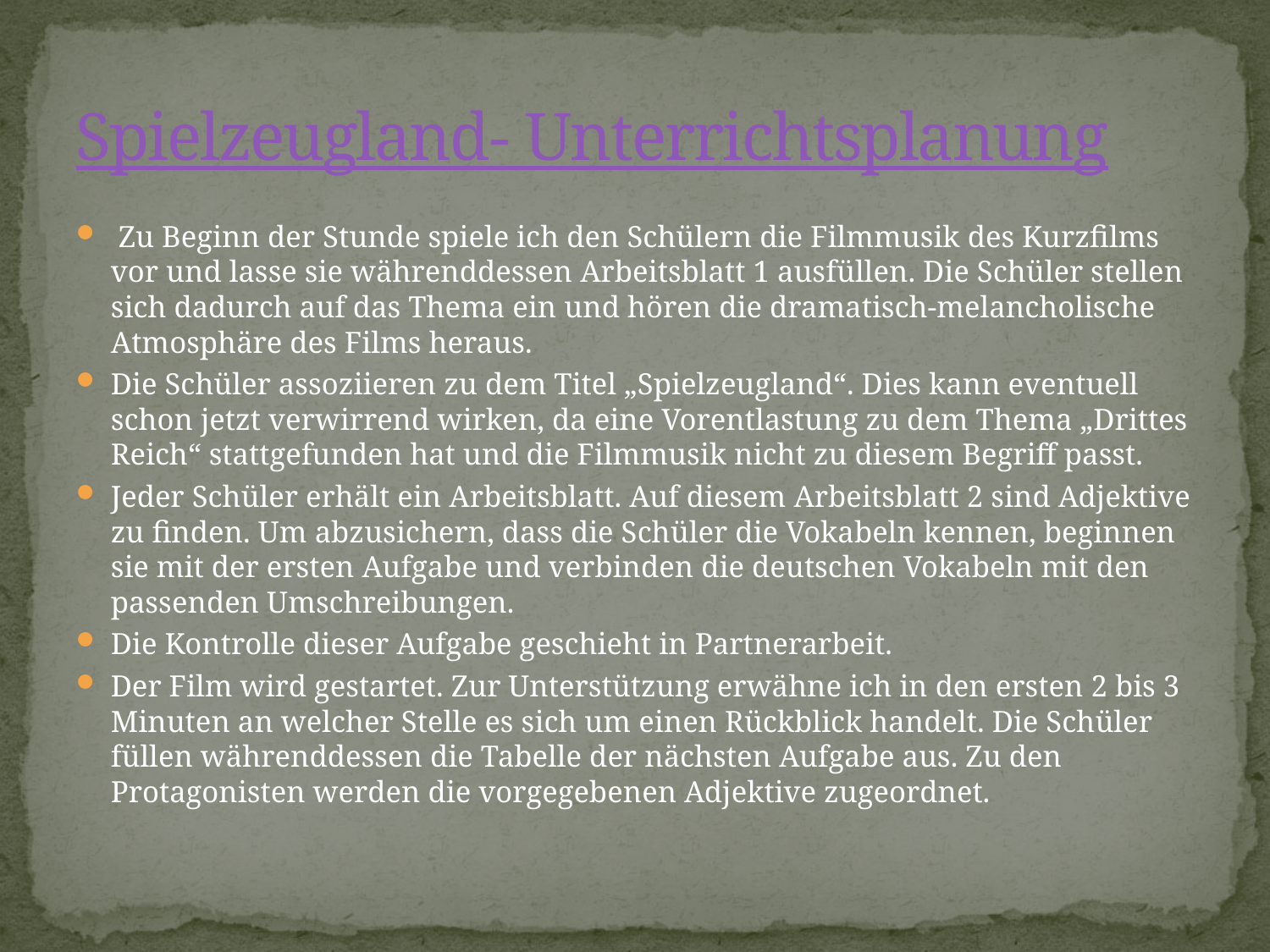

# Spielzeugland- Unterrichtsplanung
 Zu Beginn der Stunde spiele ich den Schülern die Filmmusik des Kurzfilms vor und lasse sie währenddessen Arbeitsblatt 1 ausfüllen. Die Schüler stellen sich dadurch auf das Thema ein und hören die dramatisch-melancholische Atmosphäre des Films heraus.
Die Schüler assoziieren zu dem Titel „Spielzeugland“. Dies kann eventuell schon jetzt verwirrend wirken, da eine Vorentlastung zu dem Thema „Drittes Reich“ stattgefunden hat und die Filmmusik nicht zu diesem Begriff passt.
Jeder Schüler erhält ein Arbeitsblatt. Auf diesem Arbeitsblatt 2 sind Adjektive zu finden. Um abzusichern, dass die Schüler die Vokabeln kennen, beginnen sie mit der ersten Aufgabe und verbinden die deutschen Vokabeln mit den passenden Umschreibungen.
Die Kontrolle dieser Aufgabe geschieht in Partnerarbeit.
Der Film wird gestartet. Zur Unterstützung erwähne ich in den ersten 2 bis 3 Minuten an welcher Stelle es sich um einen Rückblick handelt. Die Schüler füllen währenddessen die Tabelle der nächsten Aufgabe aus. Zu den Protagonisten werden die vorgegebenen Adjektive zugeordnet.